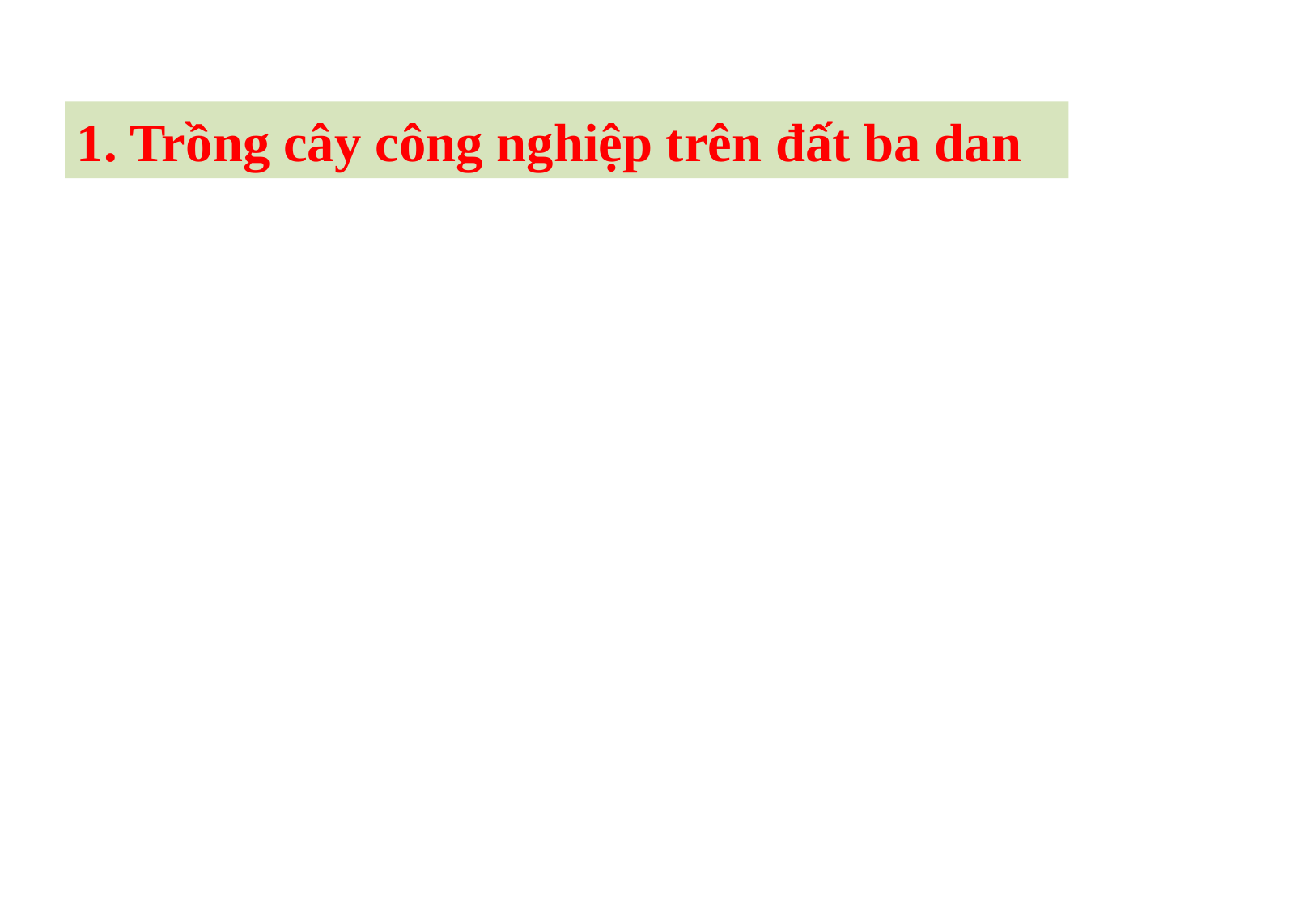

1. Trồng cây công nghiệp trên đất ba dan